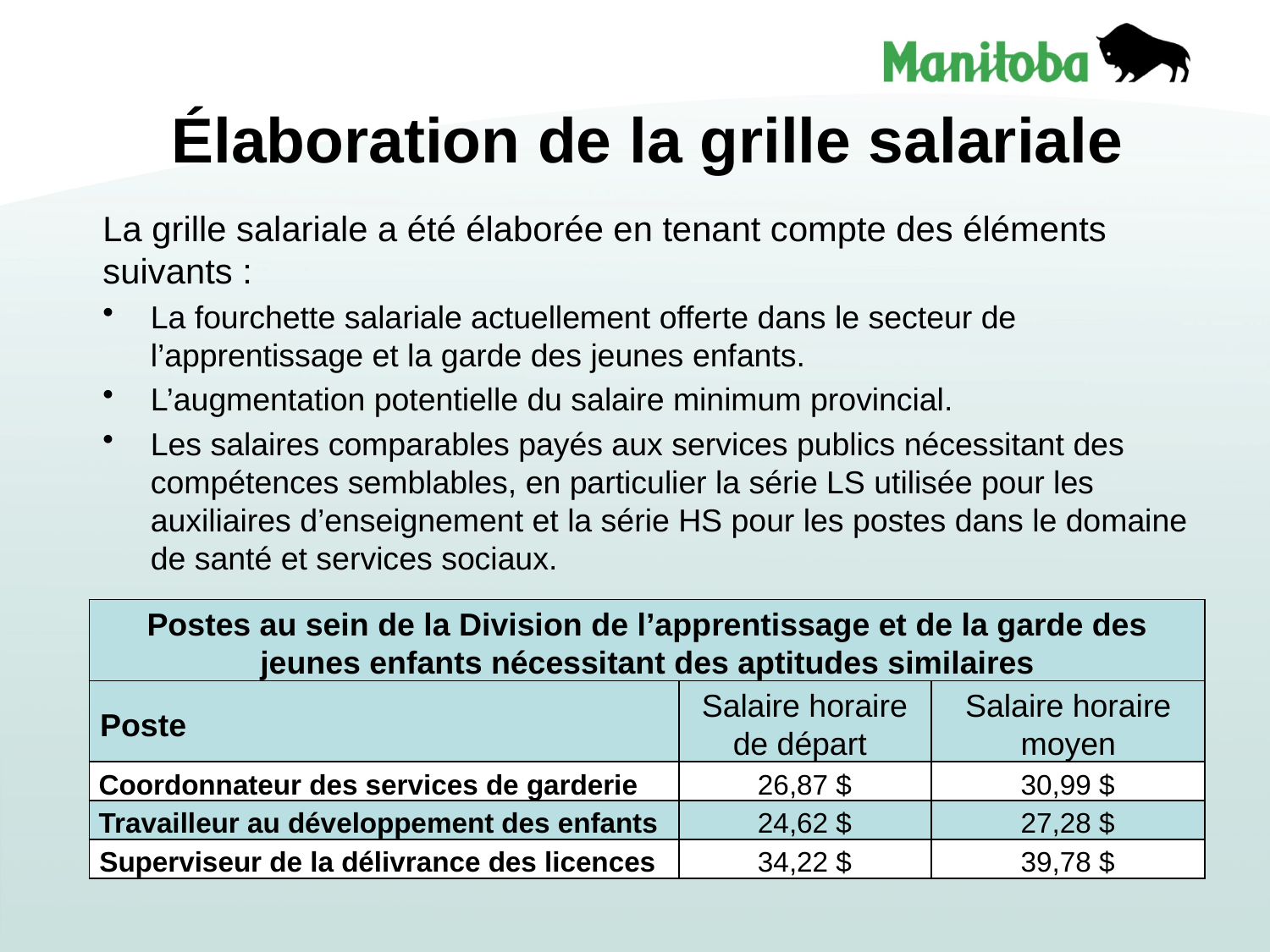

# Élaboration de la grille salariale
La grille salariale a été élaborée en tenant compte des éléments suivants :
La fourchette salariale actuellement offerte dans le secteur de l’apprentissage et la garde des jeunes enfants.
L’augmentation potentielle du salaire minimum provincial.
Les salaires comparables payés aux services publics nécessitant des compétences semblables, en particulier la série LS utilisée pour les auxiliaires d’enseignement et la série HS pour les postes dans le domaine de santé et services sociaux.
| Postes au sein de la Division de l’apprentissage et de la garde des jeunes enfants nécessitant des aptitudes similaires |  |  |
| --- | --- | --- |
| Poste | Salaire horaire de départ | Salaire horaire moyen |
| Coordonnateur des services de garderie | 26,87 $ | 30,99 $ |
| Travailleur au développement des enfants | 24,62 $ | 27,28 $ |
| Superviseur de la délivrance des licences | 34,22 $ | 39,78 $ |